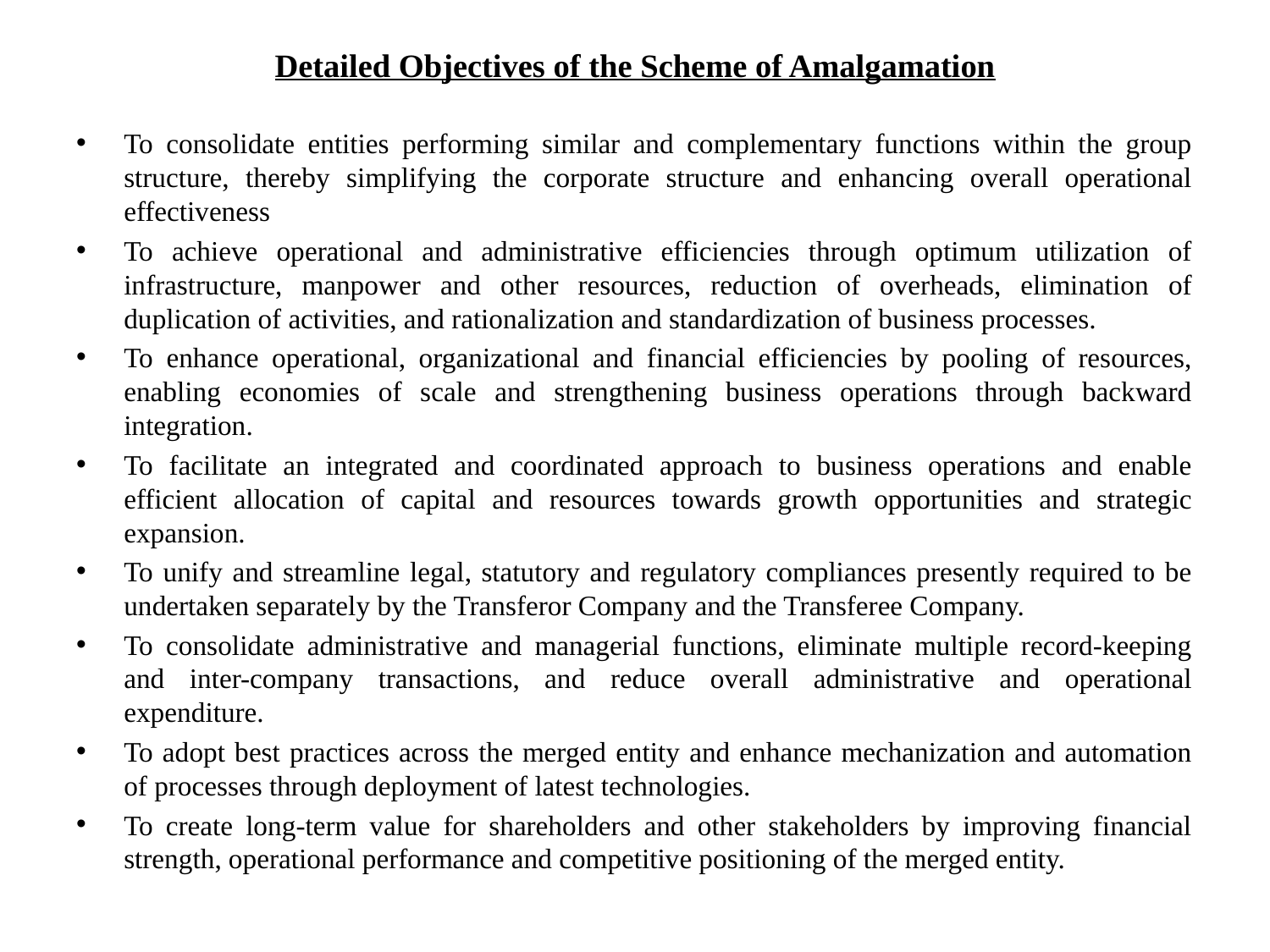

# Detailed Objectives of the Scheme of Amalgamation
To consolidate entities performing similar and complementary functions within the group structure, thereby simplifying the corporate structure and enhancing overall operational effectiveness
To achieve operational and administrative efficiencies through optimum utilization of infrastructure, manpower and other resources, reduction of overheads, elimination of duplication of activities, and rationalization and standardization of business processes.
To enhance operational, organizational and financial efficiencies by pooling of resources, enabling economies of scale and strengthening business operations through backward integration.
To facilitate an integrated and coordinated approach to business operations and enable efficient allocation of capital and resources towards growth opportunities and strategic expansion.
To unify and streamline legal, statutory and regulatory compliances presently required to be undertaken separately by the Transferor Company and the Transferee Company.
To consolidate administrative and managerial functions, eliminate multiple record-keeping and inter-company transactions, and reduce overall administrative and operational expenditure.
To adopt best practices across the merged entity and enhance mechanization and automation of processes through deployment of latest technologies.
To create long-term value for shareholders and other stakeholders by improving financial strength, operational performance and competitive positioning of the merged entity.